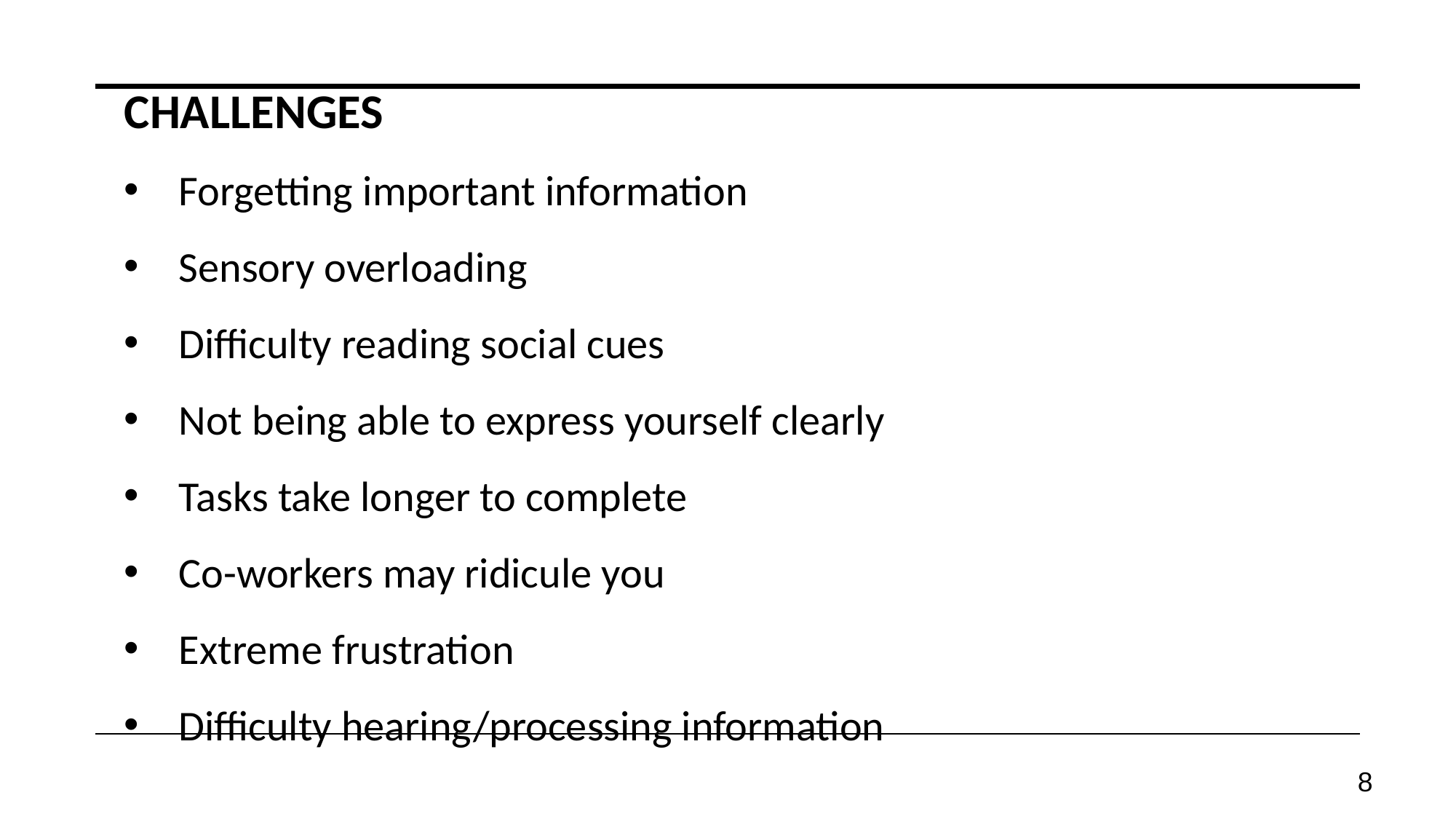

Challenges

CHALLENGES
Forgetting important information
Sensory overloading
Difficulty reading social cues
Not being able to express yourself clearly
Tasks take longer to complete
Co-workers may ridicule you
Extreme frustration
Difficulty hearing/processing information
8